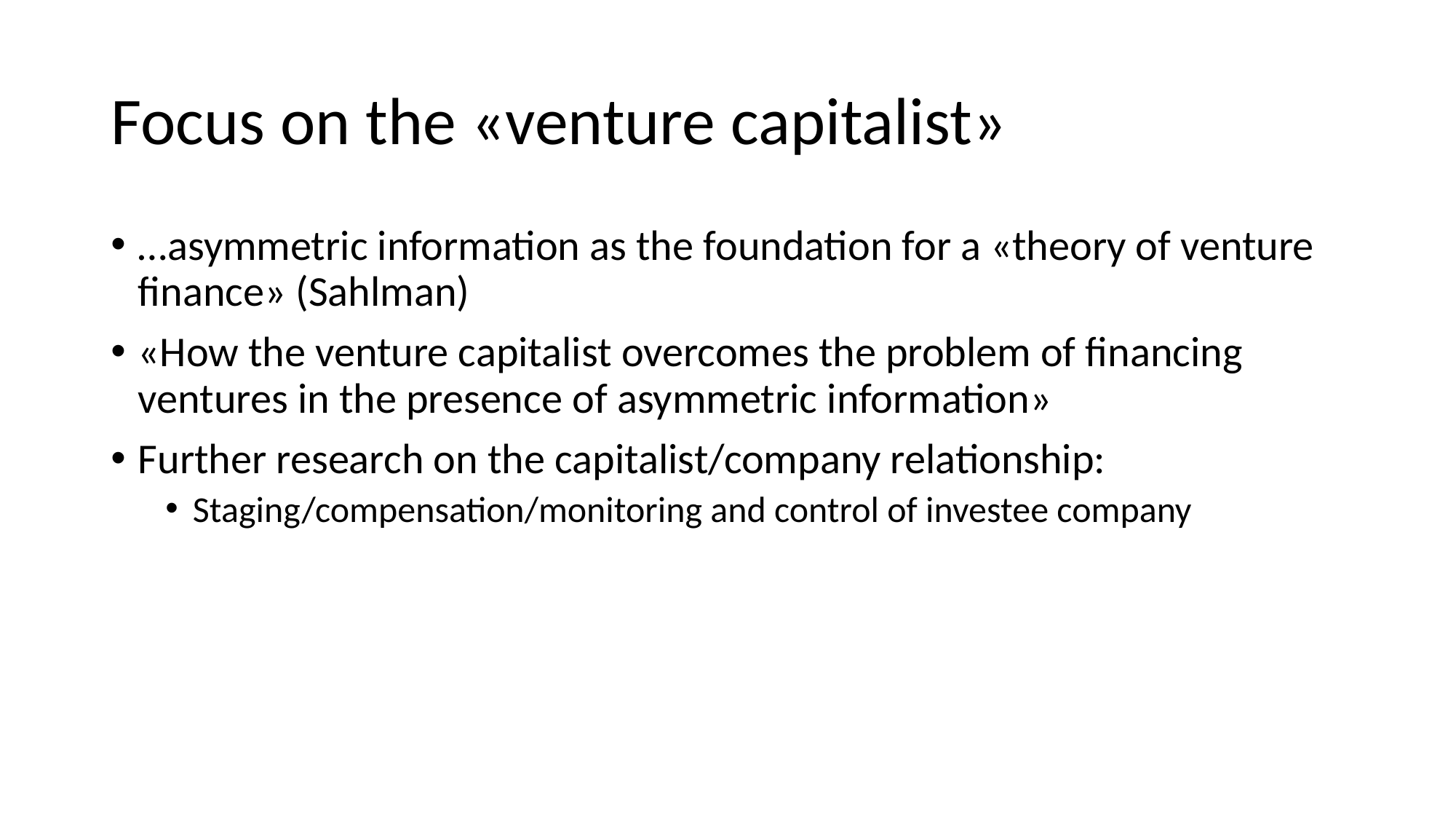

# Focus on the «venture capitalist»
…asymmetric information as the foundation for a «theory of venture finance» (Sahlman)
«How the venture capitalist overcomes the problem of financing ventures in the presence of asymmetric information»
Further research on the capitalist/company relationship:
Staging/compensation/monitoring and control of investee company